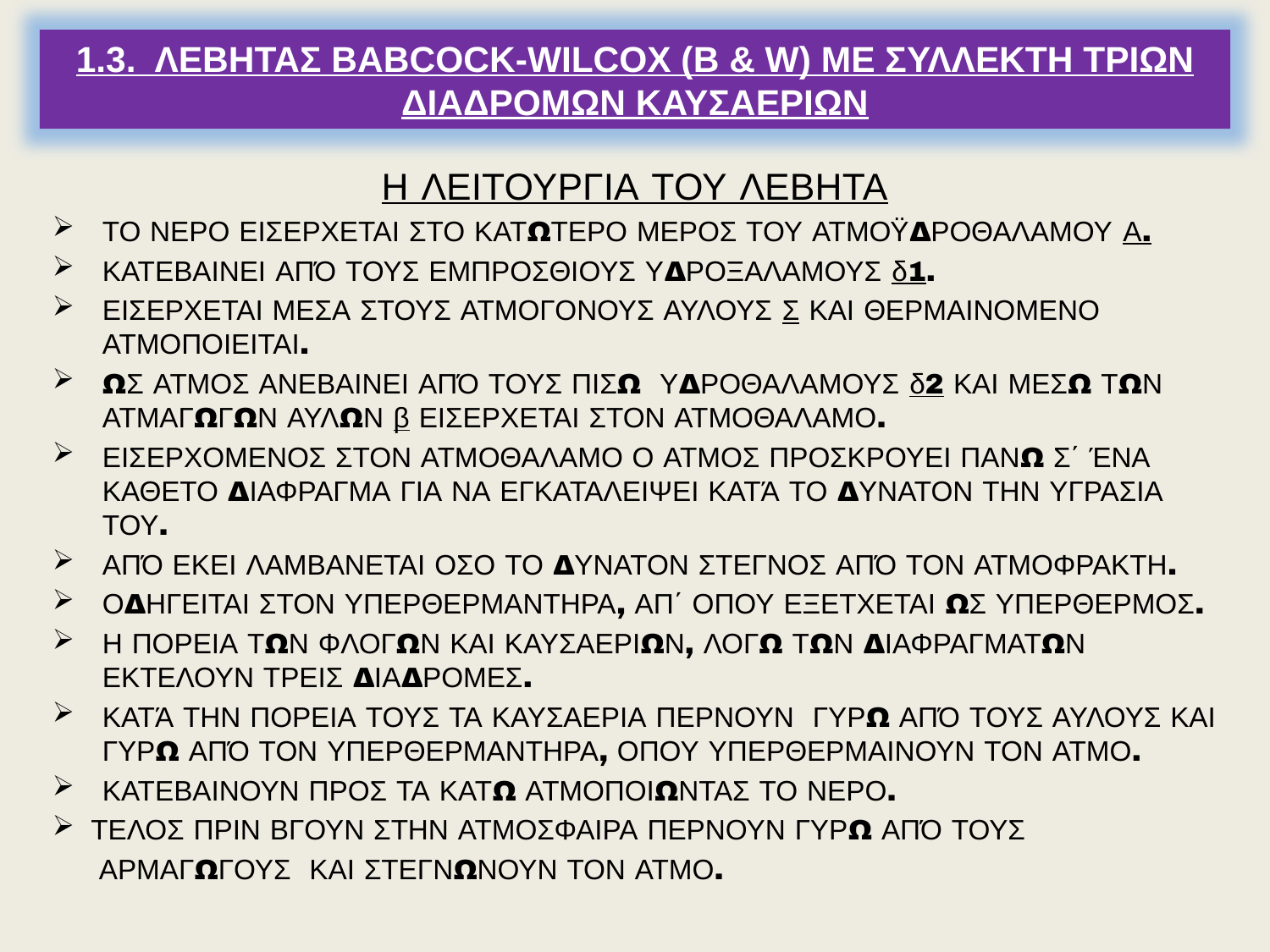

1.3.  ΛΕΒΗΤΑΣ BABCOCK-WILCOX (B & W) ΜΕ ΣΥΛΛΕΚΤΗ ΤΡΙΩΝ ΔΙΑΔΡΟΜΩΝ ΚΑΥΣΑΕΡΙΩΝ
Η ΛΕΙΤΟΥΡΓΙΑ ΤΟΥ ΛΕΒΗΤΑ
ΤΟ ΝΕΡΟ ΕΙΣΕΡΧΕΤΑΙ ΣΤΟ ΚΑΤΩΤΕΡΟ ΜΕΡΟΣ ΤΟΥ ΑΤΜΟΫΔΡΟΘΑΛΑΜΟΥ Α.
ΚΑΤΕΒΑΙΝΕΙ ΑΠΌ ΤΟΥΣ ΕΜΠΡΟΣΘΙΟΥΣ ΥΔΡΟΞΑΛΑΜΟΥΣ δ1.
ΕΙΣΕΡΧΕΤΑΙ ΜΕΣΑ ΣΤΟΥΣ ΑΤΜΟΓΟΝΟΥΣ ΑΥΛΟΥΣ Σ ΚΑΙ ΘΕΡΜΑΙΝΟΜΕΝΟ ΑΤΜΟΠΟΙΕΙΤΑΙ.
ΩΣ ΑΤΜΟΣ ΑΝΕΒΑΙΝΕΙ ΑΠΌ ΤΟΥΣ ΠΙΣΩ  ΥΔΡΟΘΑΛΑΜΟΥΣ δ2 ΚΑΙ ΜΕΣΩ ΤΩΝ ΑΤΜΑΓΩΓΩΝ ΑΥΛΩΝ β ΕΙΣΕΡΧΕΤΑΙ ΣΤΟΝ ΑΤΜΟΘΑΛΑΜΟ.
ΕΙΣΕΡΧΟΜΕΝΟΣ ΣΤΟΝ ΑΤΜΟΘΑΛΑΜΟ Ο ΑΤΜΟΣ ΠΡΟΣΚΡΟΥΕΙ ΠΑΝΩ Σ΄ ΈΝΑ ΚΑΘΕΤΟ ΔΙΑΦΡΑΓΜΑ ΓΙΑ ΝΑ ΕΓΚΑΤΑΛΕΙΨΕΙ ΚΑΤΆ ΤΟ ΔΥΝΑΤΟΝ ΤΗΝ ΥΓΡΑΣΙΑ ΤΟΥ.
ΑΠΌ ΕΚΕΙ ΛΑΜΒΑΝΕΤΑΙ ΟΣΟ ΤΟ ΔΥΝΑΤΟΝ ΣΤΕΓΝΟΣ ΑΠΌ ΤΟΝ ΑΤΜΟΦΡΑΚΤΗ.
ΟΔΗΓΕΙΤΑΙ ΣΤΟΝ ΥΠΕΡΘΕΡΜΑΝΤΗΡΑ, ΑΠ΄ ΟΠΟΥ ΕΞΕΤΧΕΤΑΙ ΩΣ ΥΠΕΡΘΕΡΜΟΣ.
Η ΠΟΡΕΙΑ ΤΩΝ ΦΛΟΓΩΝ ΚΑΙ ΚΑΥΣΑΕΡΙΩΝ, ΛΟΓΩ ΤΩΝ ΔΙΑΦΡΑΓΜΑΤΩΝ ΕΚΤΕΛΟΥΝ ΤΡΕΙΣ ΔΙΑΔΡΟΜΕΣ.
ΚΑΤΆ ΤΗΝ ΠΟΡΕΙΑ ΤΟΥΣ ΤΑ ΚΑΥΣΑΕΡΙΑ ΠΕΡΝΟΥΝ  ΓΥΡΩ ΑΠΌ ΤΟΥΣ ΑΥΛΟΥΣ ΚΑΙ ΓΥΡΩ ΑΠΌ ΤΟΝ ΥΠΕΡΘΕΡΜΑΝΤΗΡΑ, ΟΠΟΥ ΥΠΕΡΘΕΡΜΑΙΝΟΥΝ ΤΟΝ ΑΤΜΟ.
ΚΑΤΕΒΑΙΝΟΥΝ ΠΡΟΣ ΤΑ ΚΑΤΩ ΑΤΜΟΠΟΙΩΝΤΑΣ ΤΟ ΝΕΡΟ.
  ΤΕΛΟΣ ΠΡΙΝ ΒΓΟΥΝ ΣΤΗΝ ΑΤΜΟΣΦΑΙΡΑ ΠΕΡΝΟΥΝ ΓΥΡΩ ΑΠΌ ΤΟΥΣ
     ΑΡΜΑΓΩΓΟΥΣ  ΚΑΙ ΣΤΕΓΝΩΝΟΥΝ ΤΟΝ ΑΤΜΟ.